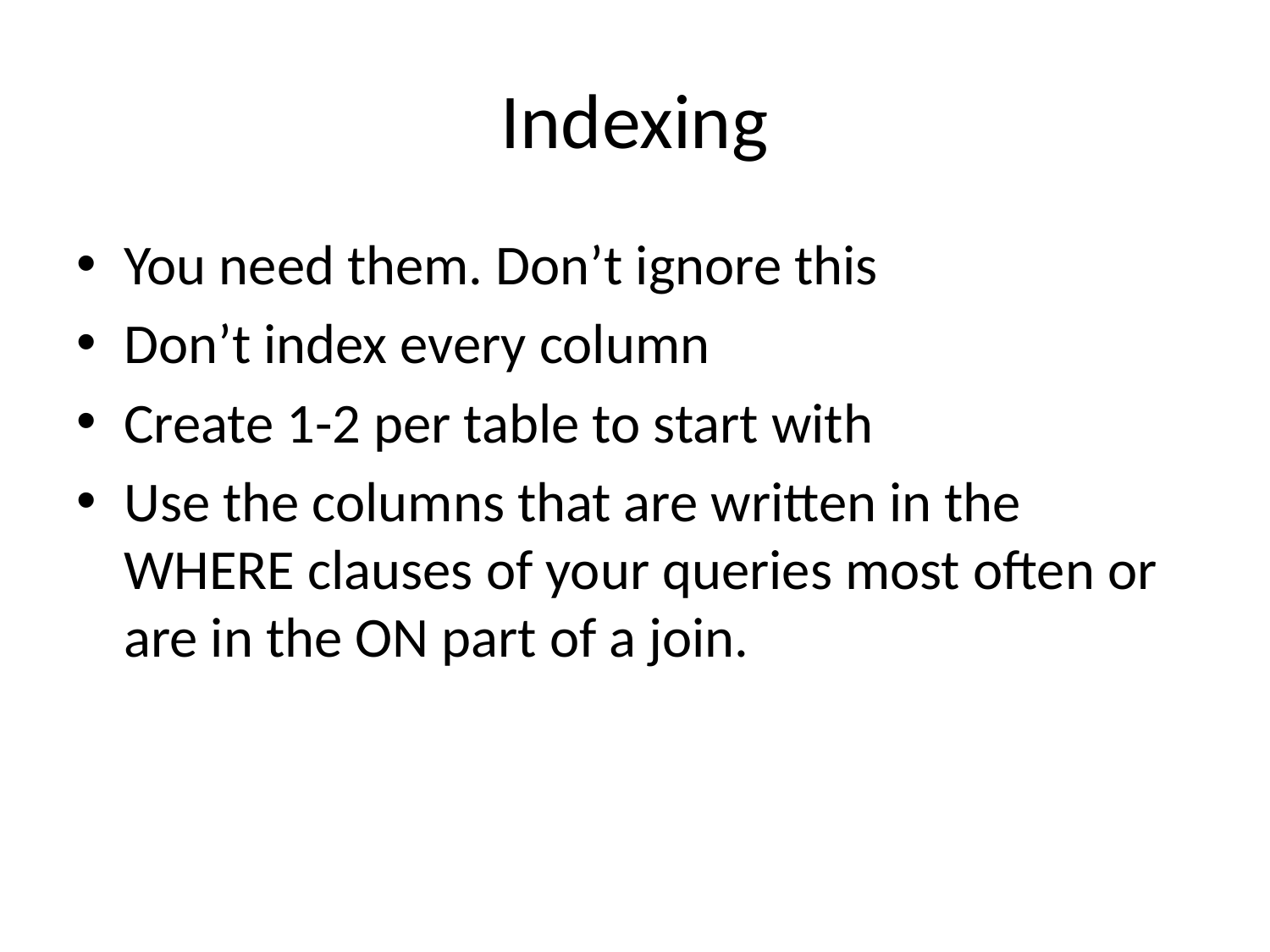

# Indexing
You need them. Don’t ignore this
Don’t index every column
Create 1-2 per table to start with
Use the columns that are written in the WHERE clauses of your queries most often or are in the ON part of a join.